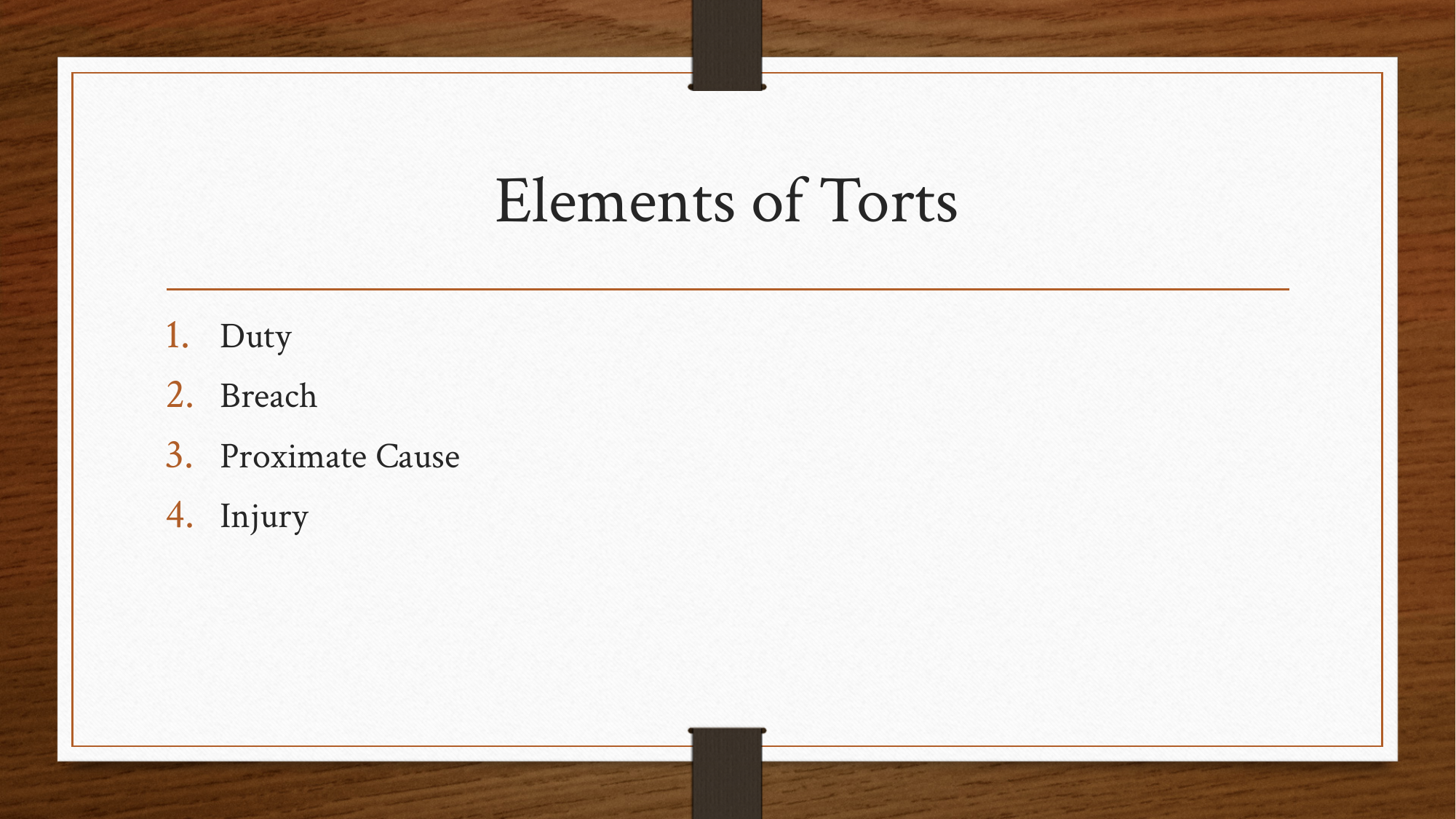

# Elements of Torts
Duty
Breach
Proximate Cause
Injury